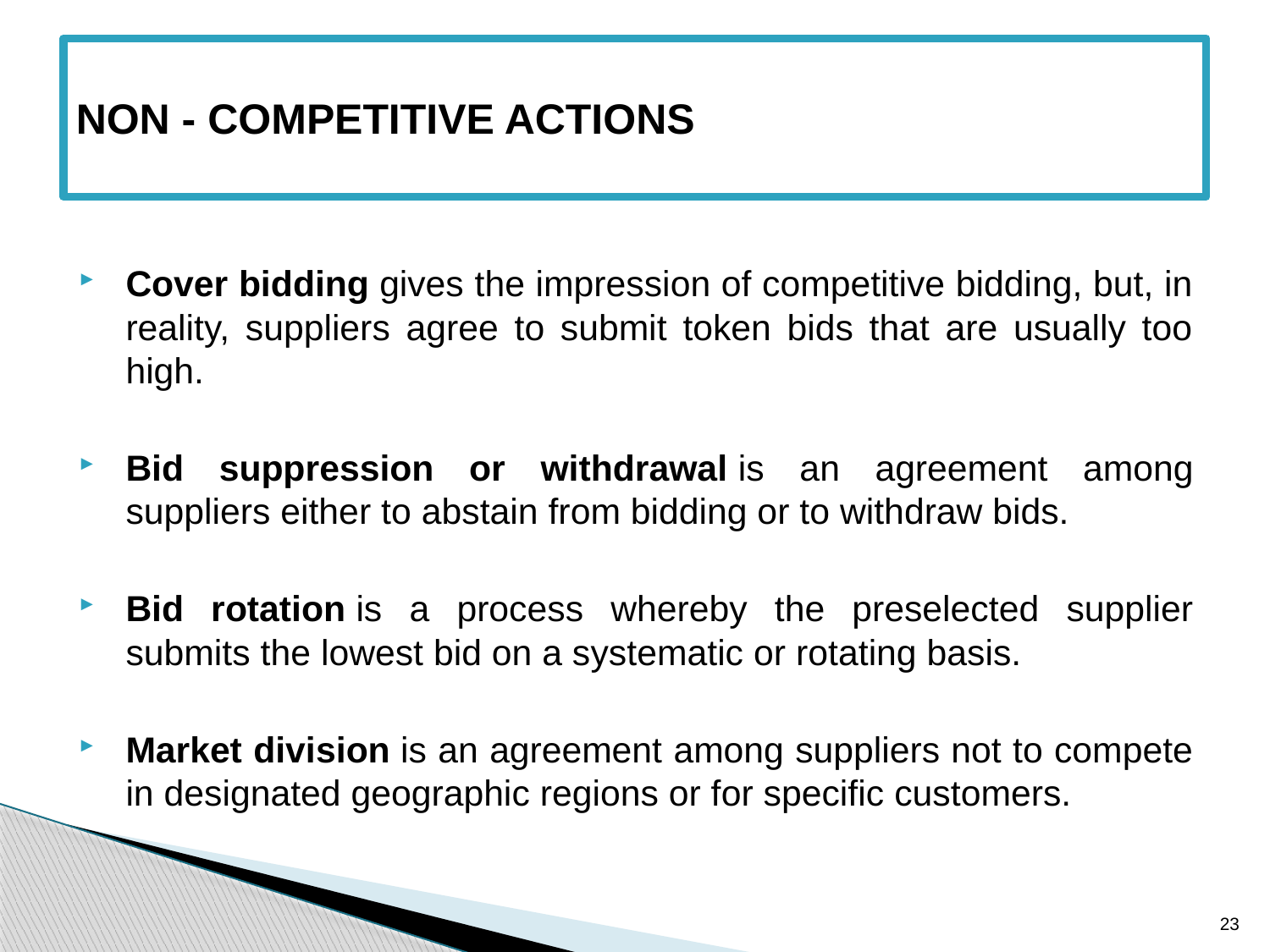

# NON - COMPETITIVE ACTIONS

Cover bidding gives the impression of competitive bidding, but, in reality, suppliers agree to submit token bids that are usually too high.

Bid suppression or withdrawal is an agreement among suppliers either to abstain from bidding or to withdraw bids.

Bid rotation is a process whereby the preselected supplier submits the lowest bid on a systematic or rotating basis.

Market division is an agreement among suppliers not to compete in designated geographic regions or for specific customers.
23